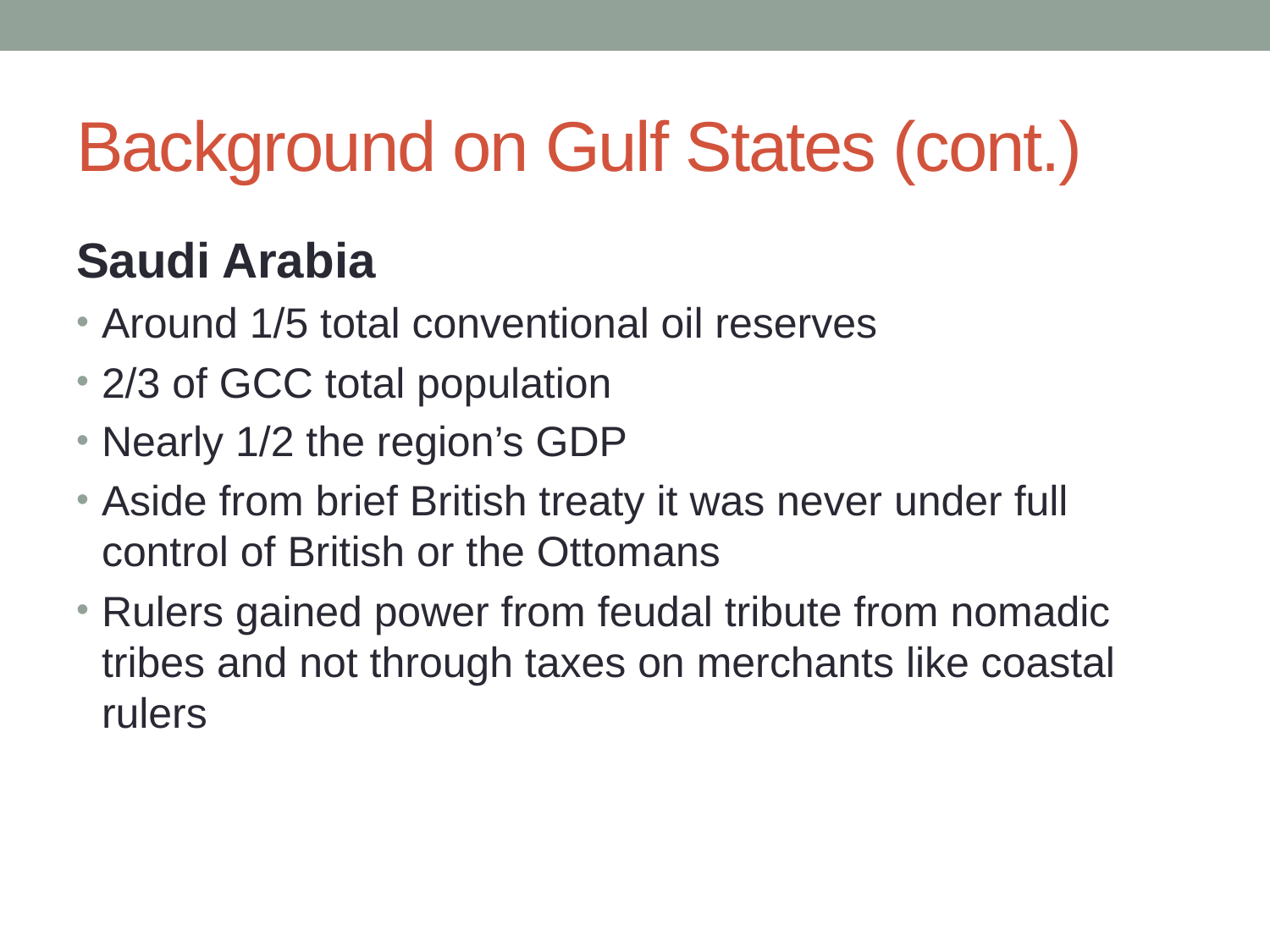

# Background on Gulf States (cont.)
Saudi Arabia
Around 1/5 total conventional oil reserves
2/3 of GCC total population
Nearly 1/2 the region’s GDP
Aside from brief British treaty it was never under full control of British or the Ottomans
Rulers gained power from feudal tribute from nomadic tribes and not through taxes on merchants like coastal rulers